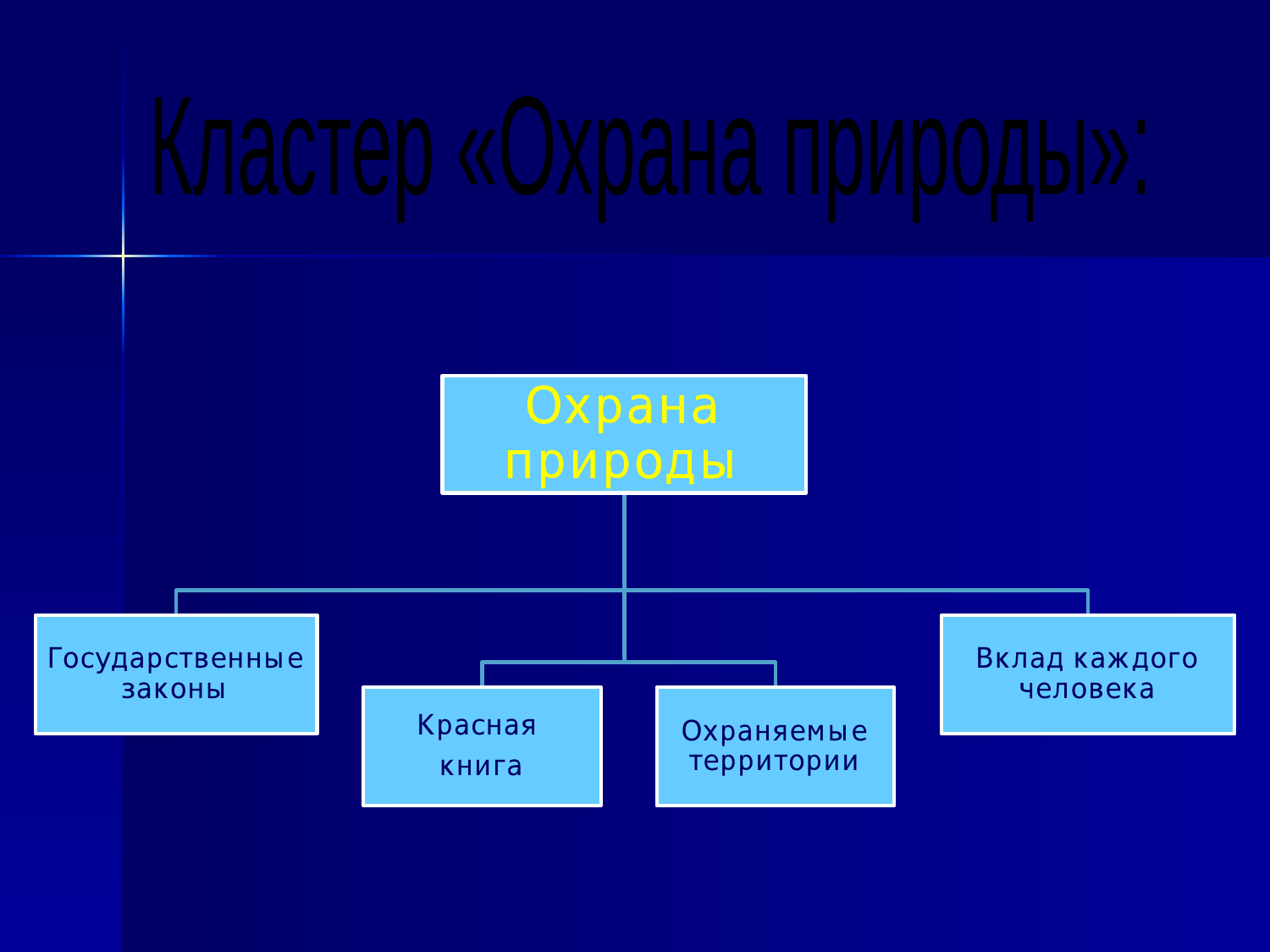

Кластер «Охрана природы»:
Охрана природы
Государственные законы
Красная
книга
Охраняемые территории
Вклад каждого человека